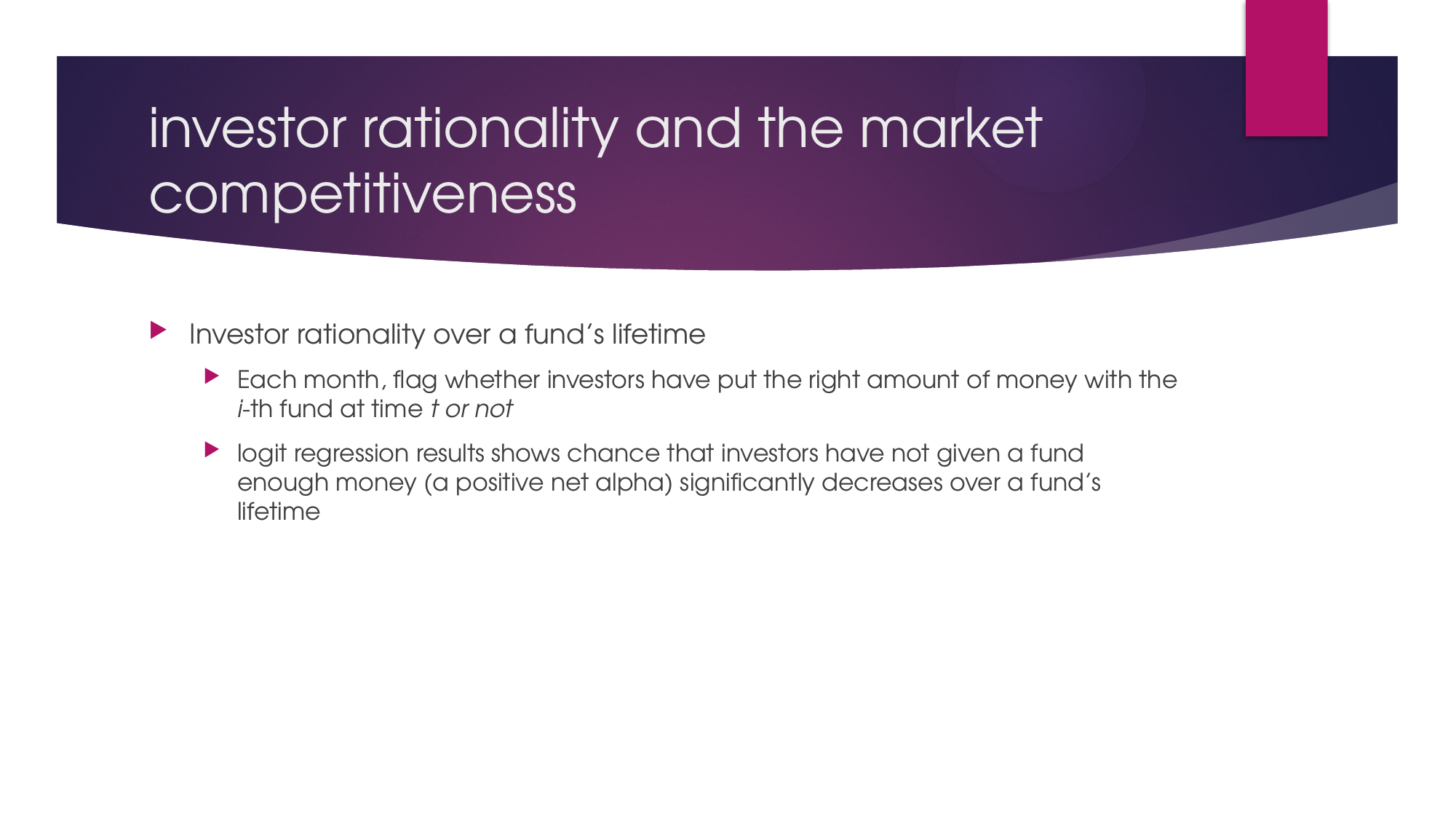

# investor rationality and the market competitiveness
Investor rationality over a fund’s lifetime
Each month, flag whether investors have put the right amount of money with the i-th fund at time t or not
logit regression results shows chance that investors have not given a fund enough money (a positive net alpha) significantly decreases over a fund’s lifetime